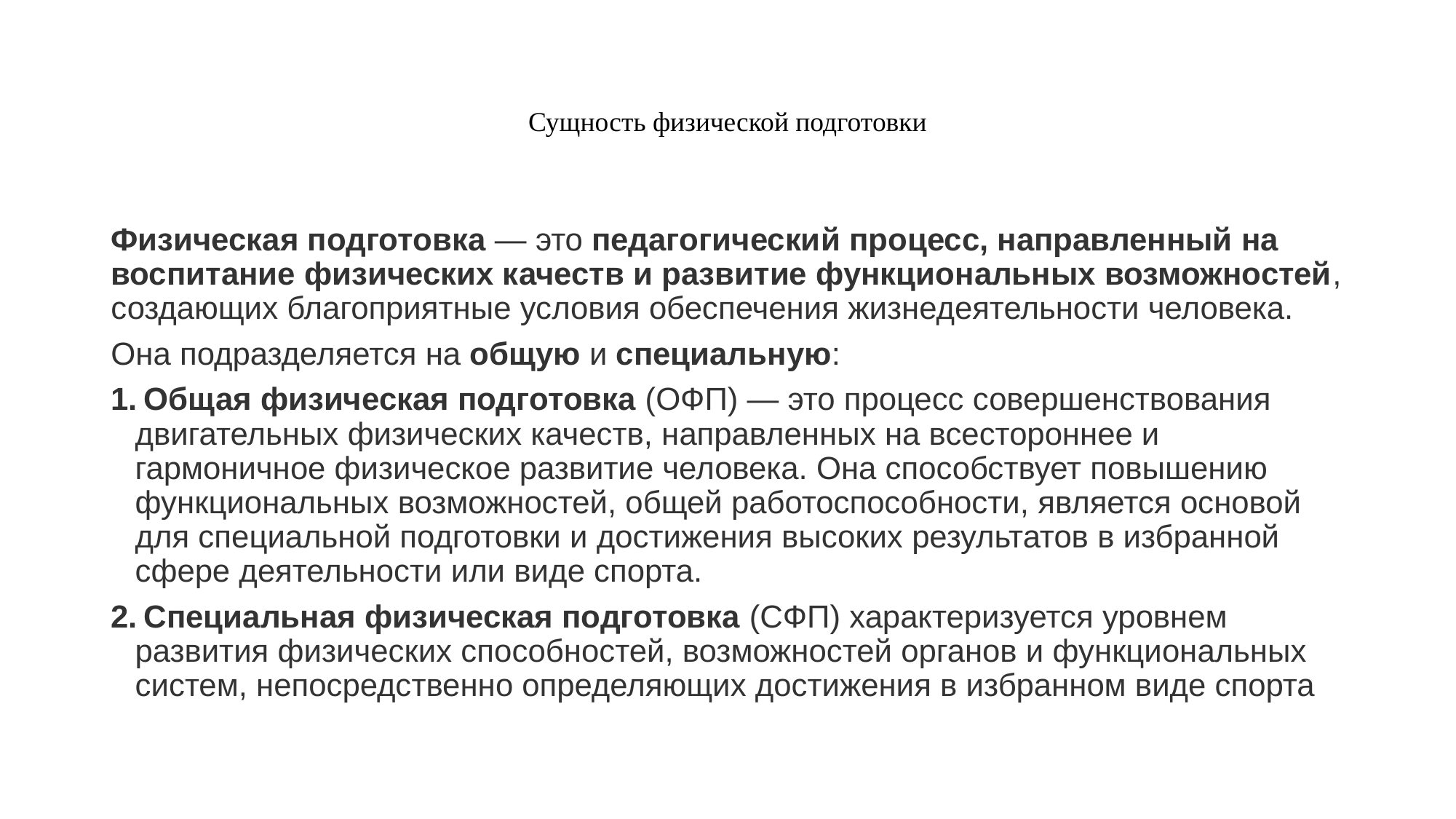

# Сущность физической подготовки
Физическая подготовка — это педагогический процесс, направленный на воспитание физических качеств и развитие функциональных возможностей, создающих благоприятные условия обеспечения жизнедеятельности человека.
Она подразделяется на общую и специальную:
 Общая физическая подготовка (ОФП) — это процесс совершенствования двигательных физических качеств, направленных на всестороннее и гармоничное физическое развитие человека. Она способствует повышению функциональных возможностей, общей работоспособности, является основой для специальной подготовки и достижения высоких результатов в избранной сфере деятельности или виде спорта.
 Специальная физическая подготовка (СФП) характеризуется уровнем развития физических способностей, возможностей органов и функциональных систем, непосредственно определяющих достижения в избранном виде спорта